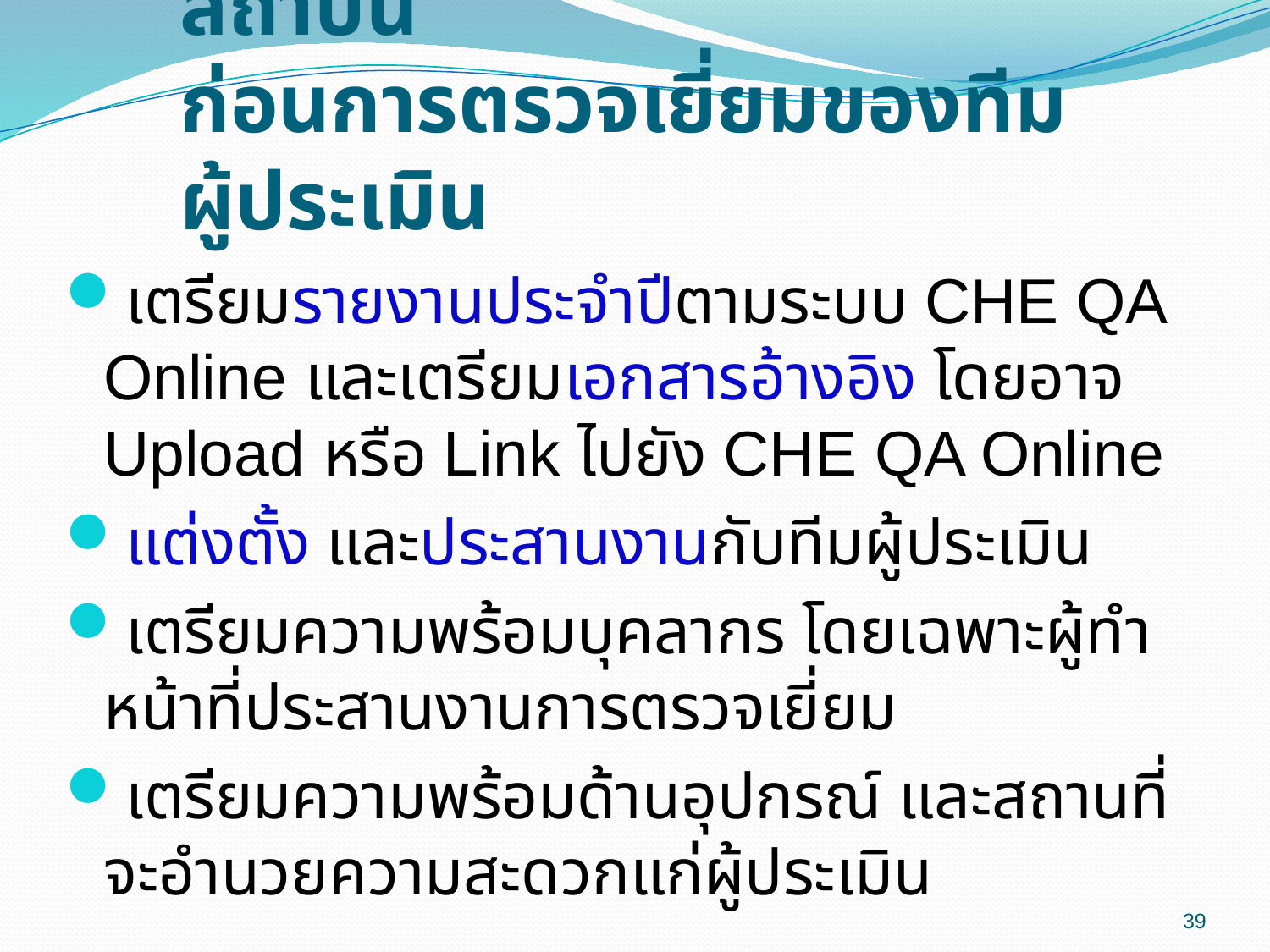

# การเตรียมการของสถาบัน ก่อนการตรวจเยี่ยมของทีมผู้ประเมิน
เตรียมรายงานประจำปีตามระบบ CHE QA Online และเตรียมเอกสารอ้างอิง โดยอาจ Upload หรือ Link ไปยัง CHE QA Online
แต่งตั้ง และประสานงานกับทีมผู้ประเมิน
เตรียมความพร้อมบุคลากร โดยเฉพาะผู้ทำหน้าที่ประสานงานการตรวจเยี่ยม
เตรียมความพร้อมด้านอุปกรณ์ และสถานที่จะอำนวยความสะดวกแก่ผู้ประเมิน
39